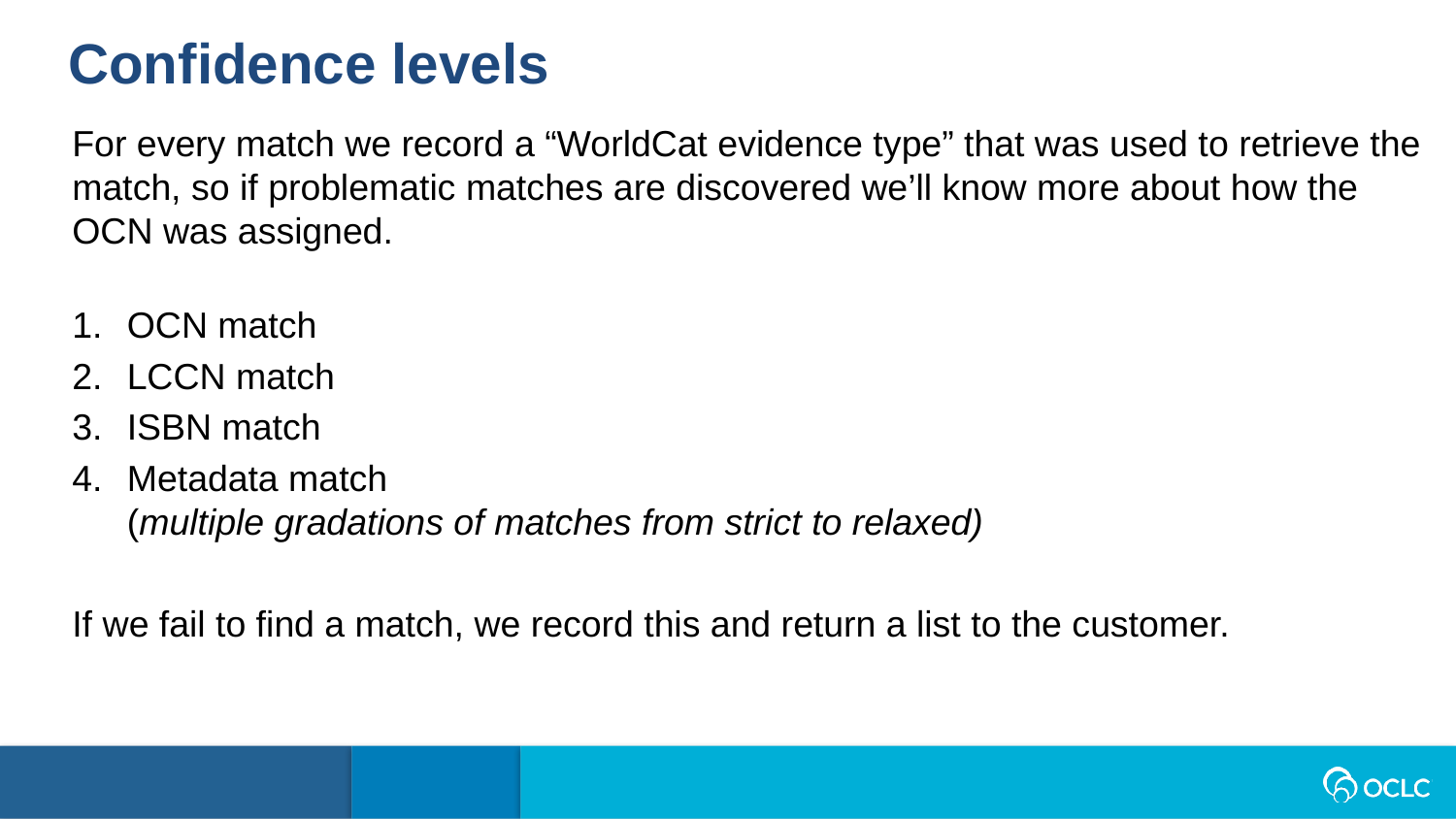

Confidence levels

For every match we record a “WorldCat evidence type” that was used to retrieve the match, so if problematic matches are discovered we’ll know more about how the OCN was assigned.
OCN match
LCCN match
ISBN match
Metadata match
(multiple gradations of matches from strict to relaxed)

If we fail to find a match, we record this and return a list to the customer.